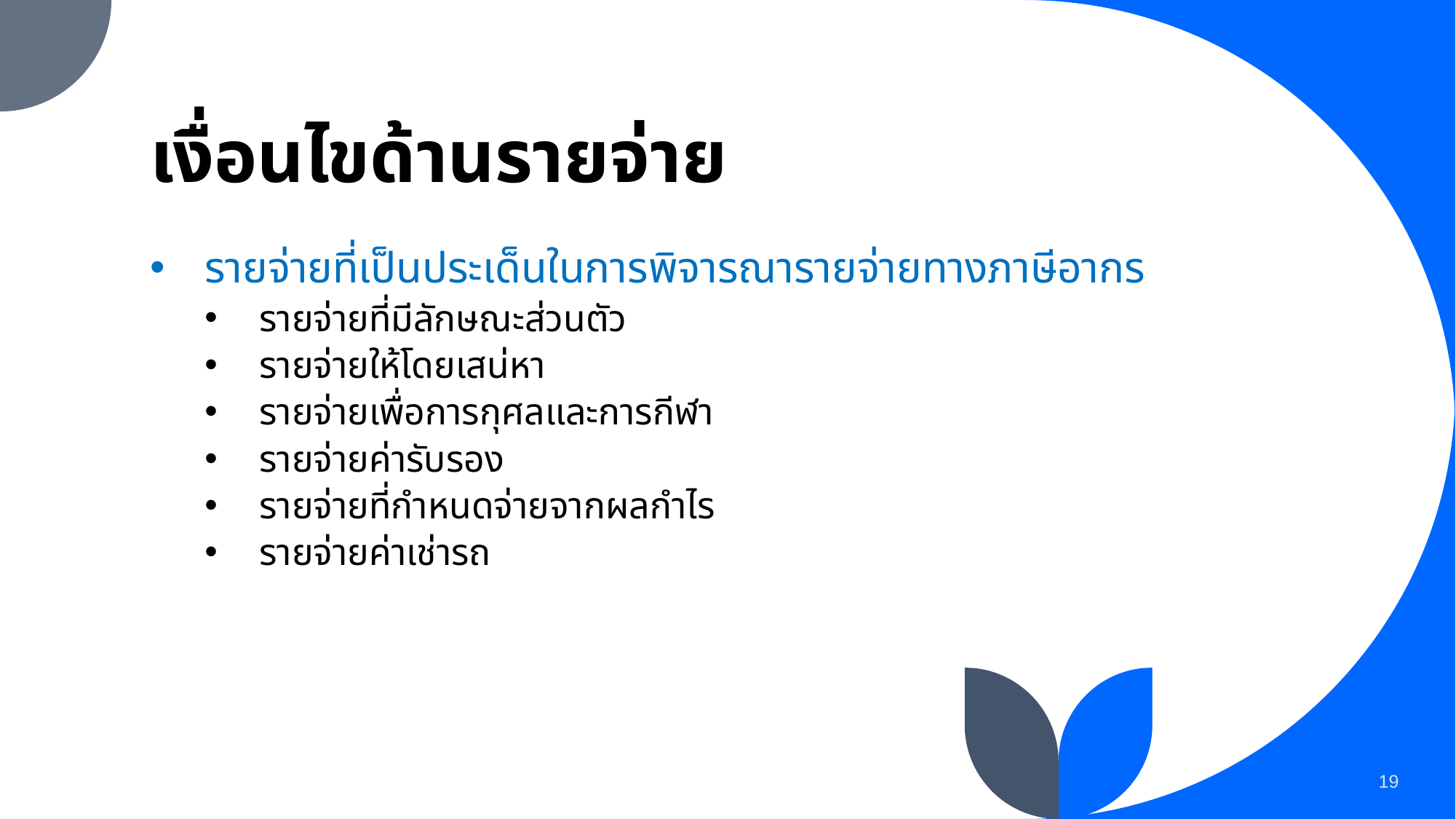

# เงื่อนไขด้านรายจ่าย
รายจ่ายที่เป็นประเด็นในการพิจารณารายจ่ายทางภาษีอากร
รายจ่ายที่มีลักษณะส่วนตัว
รายจ่ายให้โดยเสน่หา
รายจ่ายเพื่อการกุศลและการกีฬา
รายจ่ายค่ารับรอง
รายจ่ายที่กำหนดจ่ายจากผลกำไร
รายจ่ายค่าเช่ารถ
19